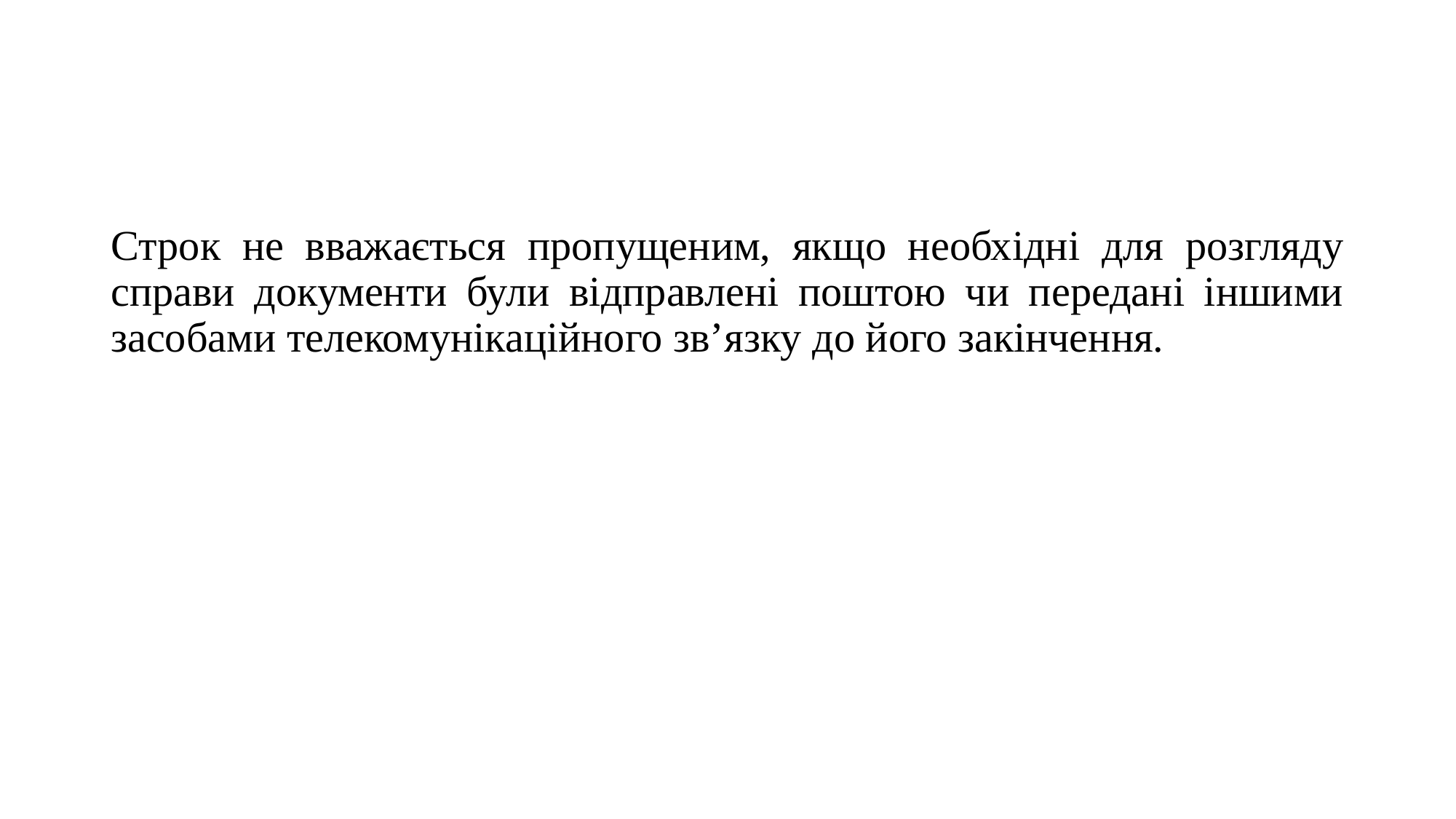

Строк не вважається пропущеним, якщо необхідні для розгляду справи документи були відправлені поштою чи передані іншими засобами телекомунікаційного зв’язку до його закінчення.